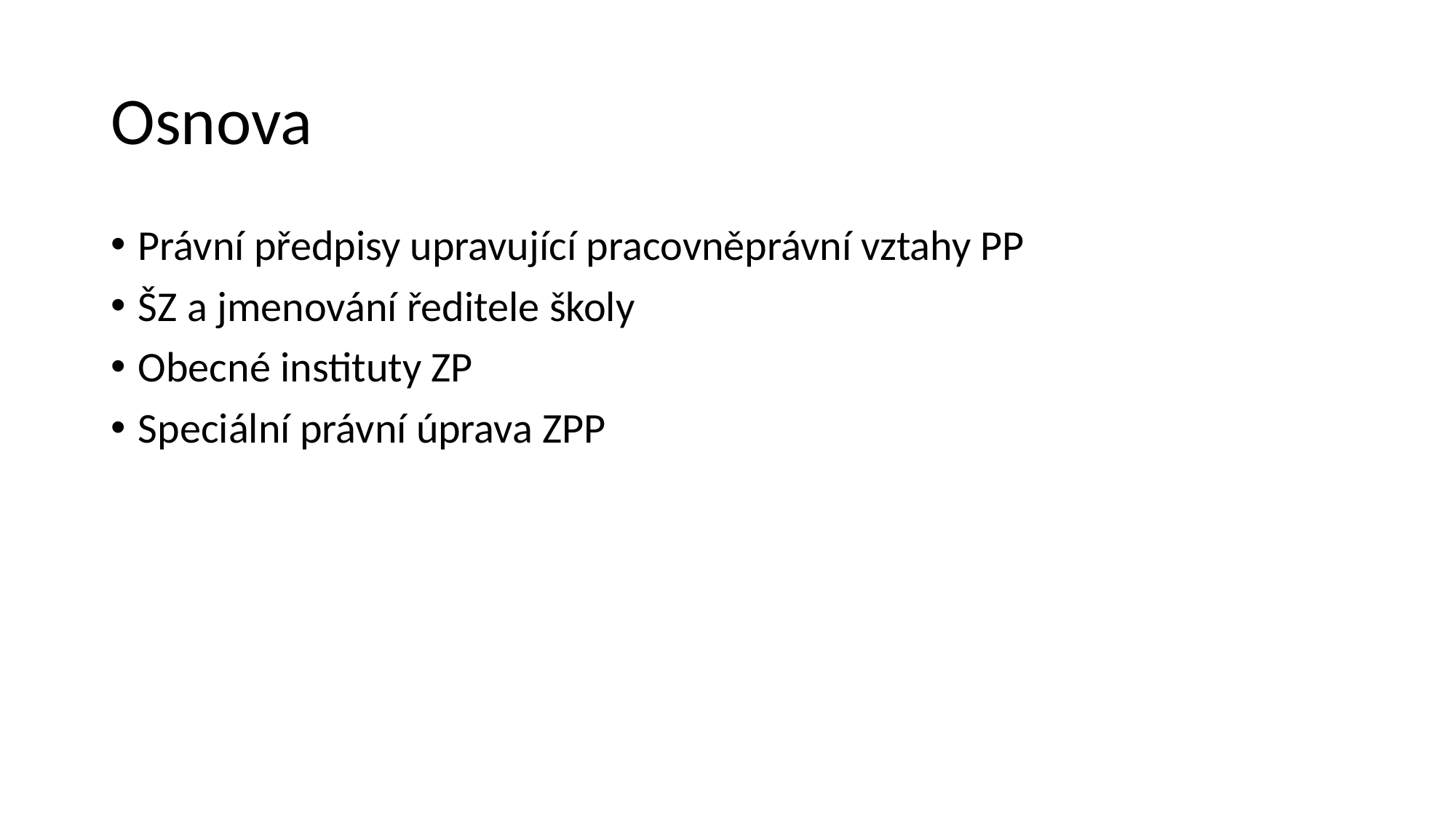

# Osnova
Právní předpisy upravující pracovněprávní vztahy PP
ŠZ a jmenování ředitele školy
Obecné instituty ZP
Speciální právní úprava ZPP